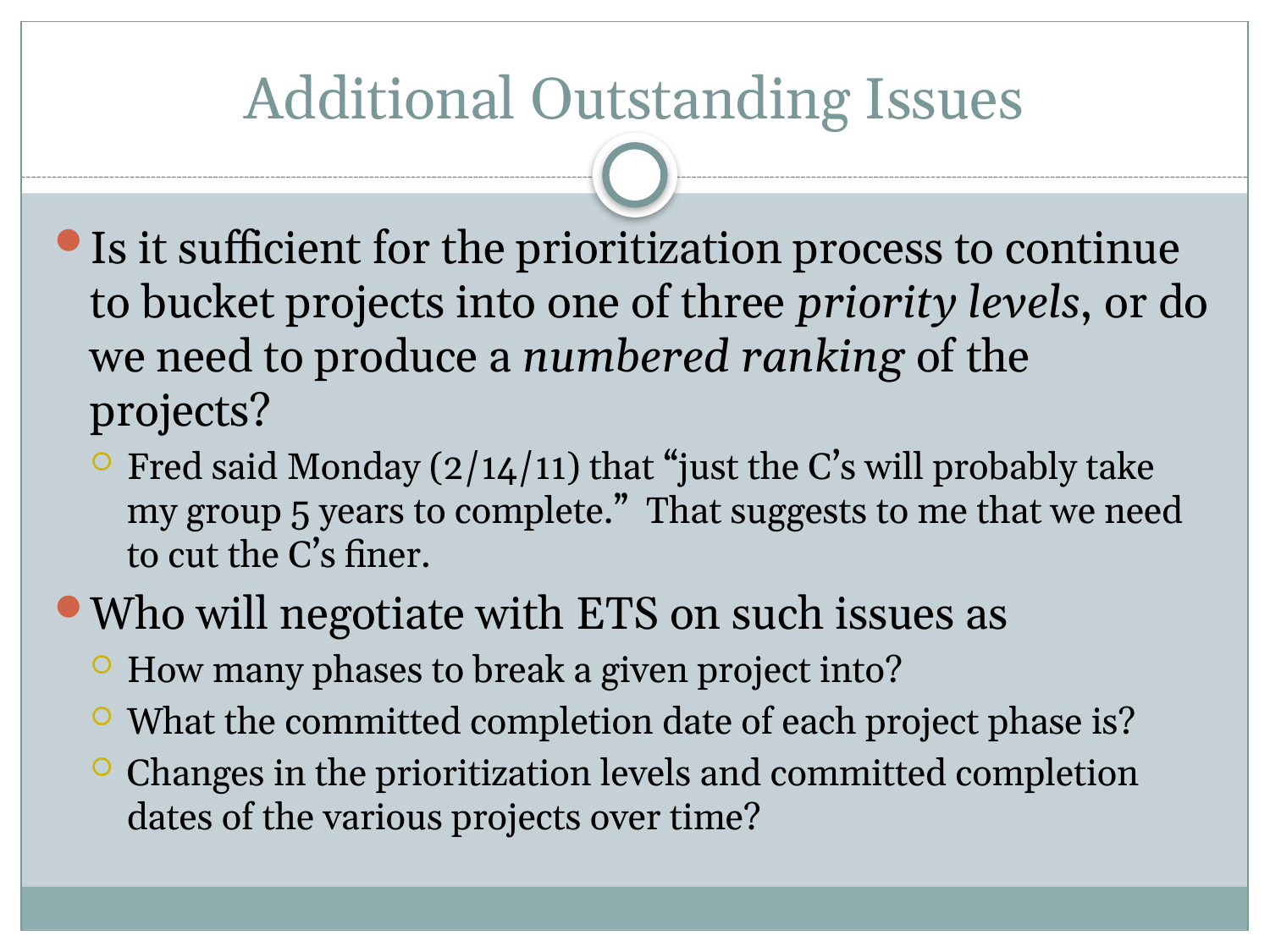

# Additional Outstanding Issues
Is it sufficient for the prioritization process to continue to bucket projects into one of three priority levels, or do we need to produce a numbered ranking of the projects?
Fred said Monday (2/14/11) that “just the C’s will probably take my group 5 years to complete.”  That suggests to me that we need to cut the C’s finer.
Who will negotiate with ETS on such issues as
How many phases to break a given project into?
What the committed completion date of each project phase is?
Changes in the prioritization levels and committed completion dates of the various projects over time?